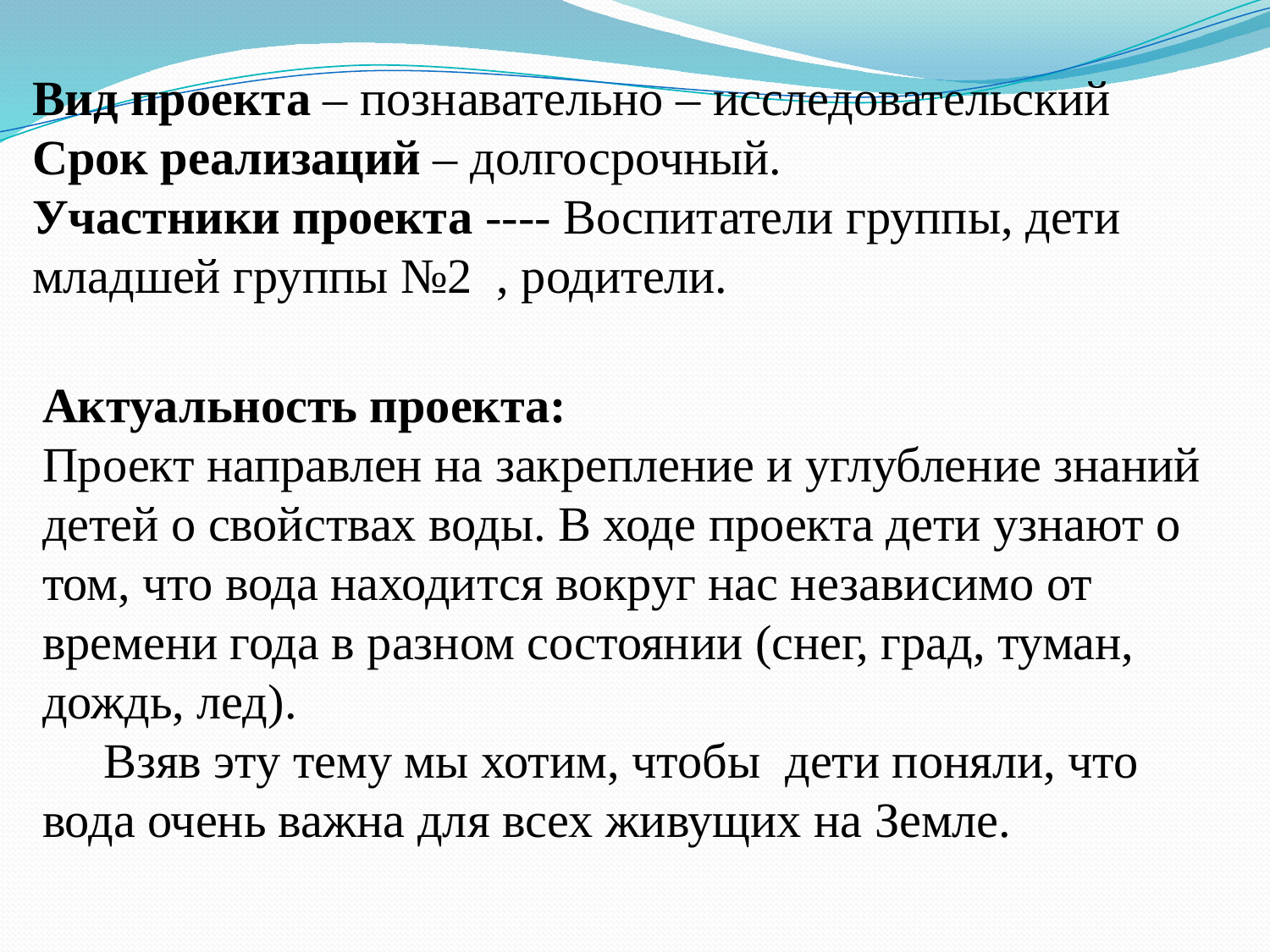

Вид проекта – познавательно – исследовательский
Срок реализаций – долгосрочный.
Участники проекта ---- Воспитатели группы, дети младшей группы №2  , родители.
Актуальность проекта:
Проект направлен на закрепление и углубление знаний детей о свойствах воды. В ходе проекта дети узнают о том, что вода находится вокруг нас независимо от времени года в разном состоянии (снег, град, туман, дождь, лед).
     Взяв эту тему мы хотим, чтобы  дети поняли, что вода очень важна для всех живущих на Земле.